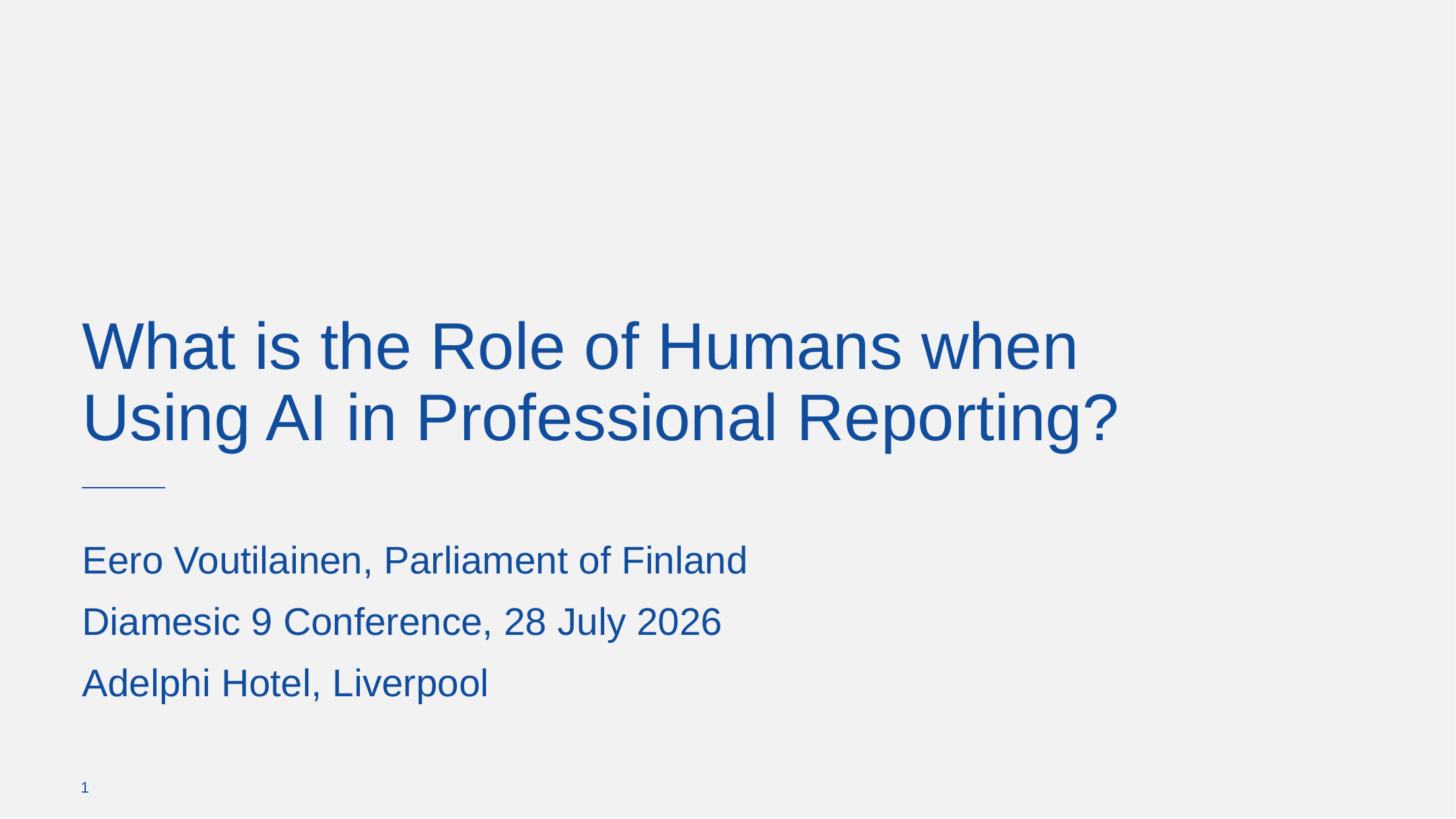

# What is the Role of Humans when Using AI in Professional Reporting?
Eero Voutilainen, Parliament of Finland
Diamesic 9 Conference, 28 July 2026
Adelphi Hotel, Liverpool
1